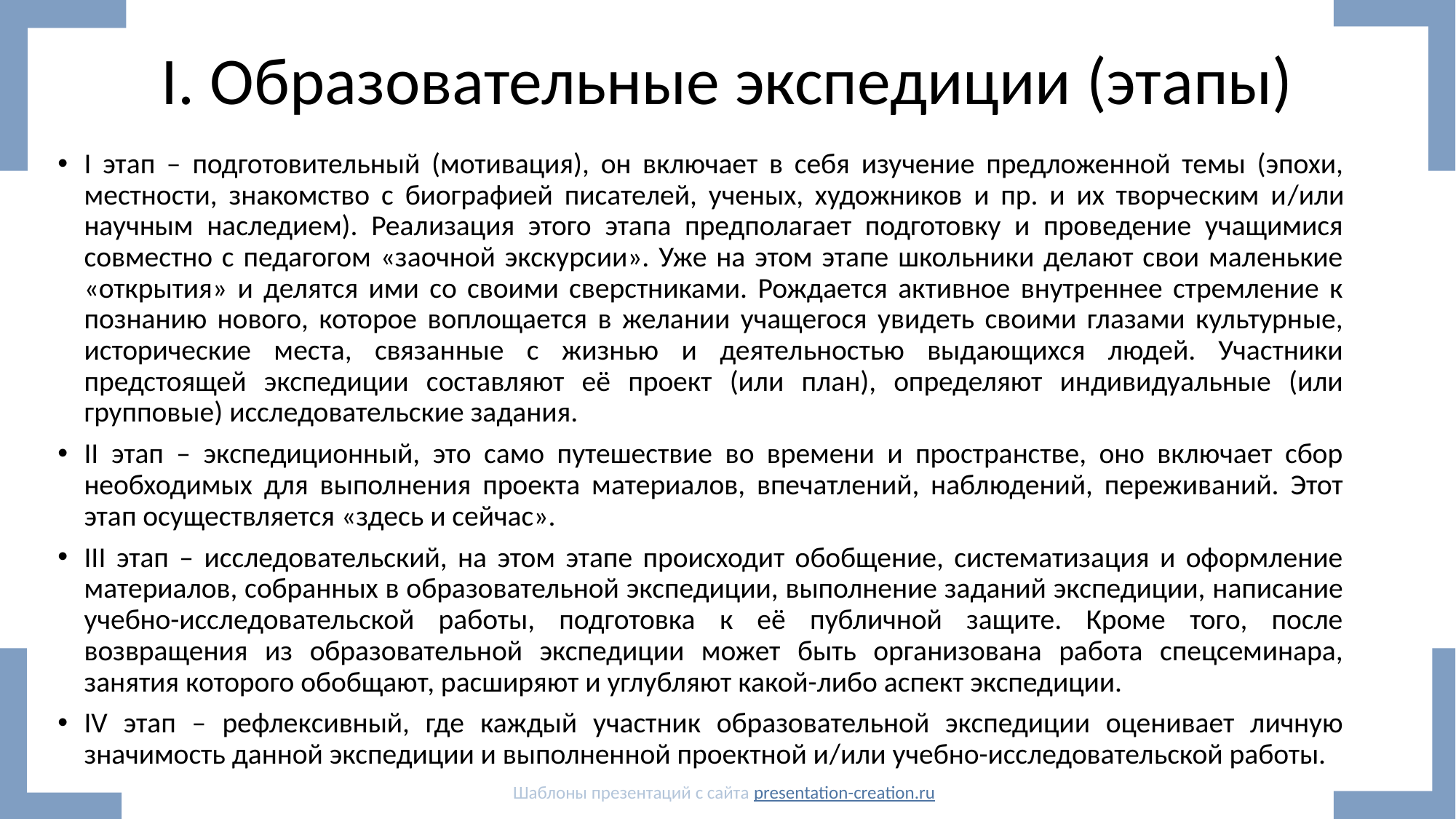

# I. Образовательные экспедиции (этапы)
I этап – подготовительный (мотивация), он включает в себя изучение предложенной темы (эпохи, местности, знакомство с биографией писателей, ученых, художников и пр. и их творческим и/или научным наследием). Реализация этого этапа предполагает подготовку и проведение учащимися совместно с педагогом «заочной экскурсии». Уже на этом этапе школьники делают свои маленькие «открытия» и делятся ими со своими сверстниками. Рождается активное внутреннее стремление к познанию нового, которое воплощается в желании учащегося увидеть своими глазами культурные, исторические места, связанные с жизнью и деятельностью выдающихся людей. Участники предстоящей экспедиции составляют её проект (или план), определяют индивидуальные (или групповые) исследовательские задания.
II этап – экспедиционный, это само путешествие во времени и пространстве, оно включает сбор необходимых для выполнения проекта материалов, впечатлений, наблюдений, переживаний. Этот этап осуществляется «здесь и сейчас».
III этап – исследовательский, на этом этапе происходит обобщение, систематизация и оформление материалов, собранных в образовательной экспедиции, выполнение заданий экспедиции, написание учебно-исследовательской работы, подготовка к её публичной защите. Кроме того, после возвращения из образовательной экспедиции может быть организована работа спецсеминара, занятия которого обобщают, расширяют и углубляют какой-либо аспект экспедиции.
IV этап – рефлексивный, где каждый участник образовательной экспедиции оценивает личную значимость данной экспедиции и выполненной проектной и/или учебно-исследовательской работы.

Шаблоны презентаций с сайта presentation-creation.ru